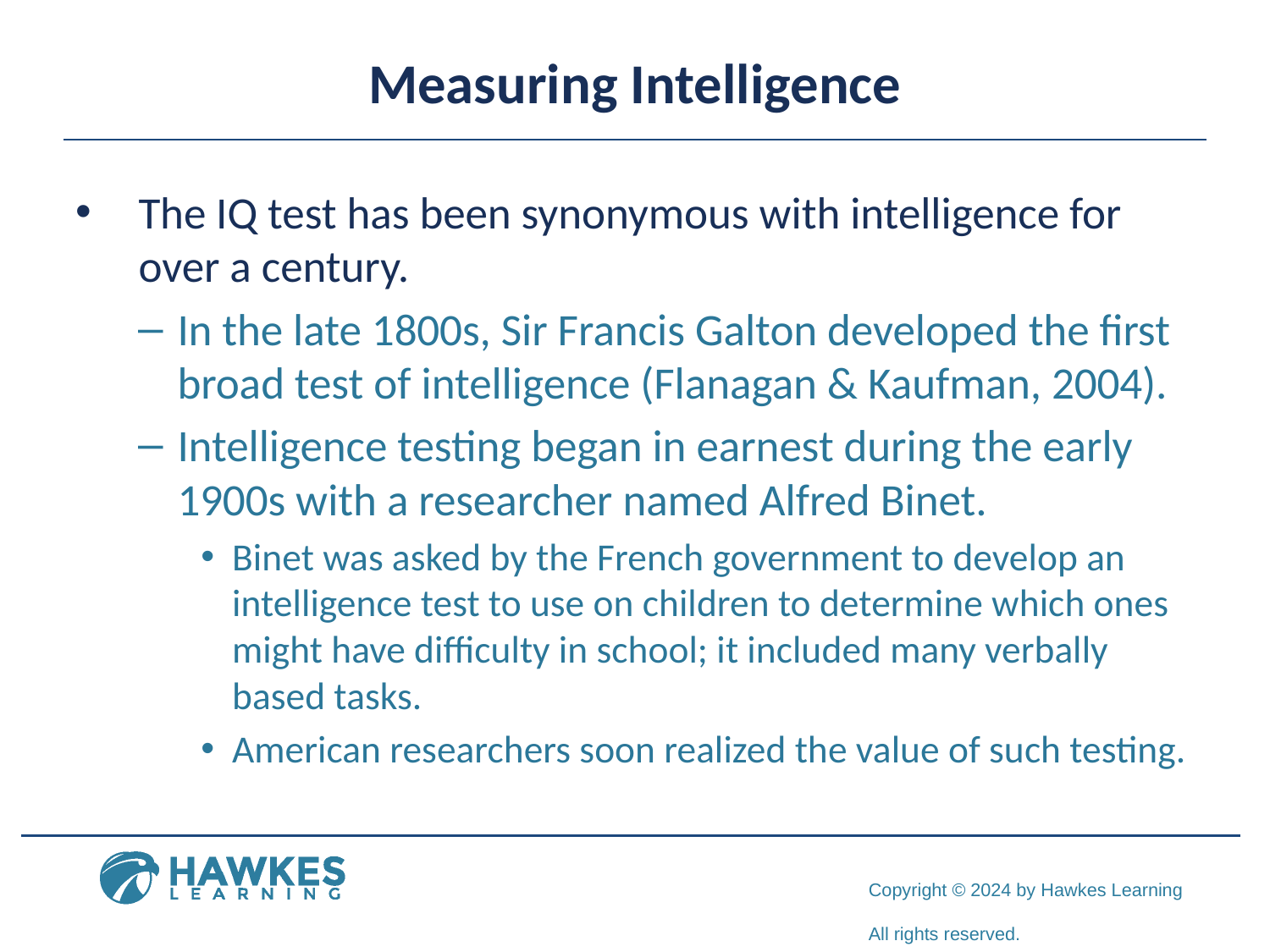

# Measuring Intelligence
The IQ test has been synonymous with intelligence for over a century.
In the late 1800s, Sir Francis Galton developed the first broad test of intelligence (Flanagan & Kaufman, 2004).
Intelligence testing began in earnest during the early 1900s with a researcher named Alfred Binet.
Binet was asked by the French government to develop an intelligence test to use on children to determine which ones might have difficulty in school; it included many verbally based tasks.
American researchers soon realized the value of such testing.